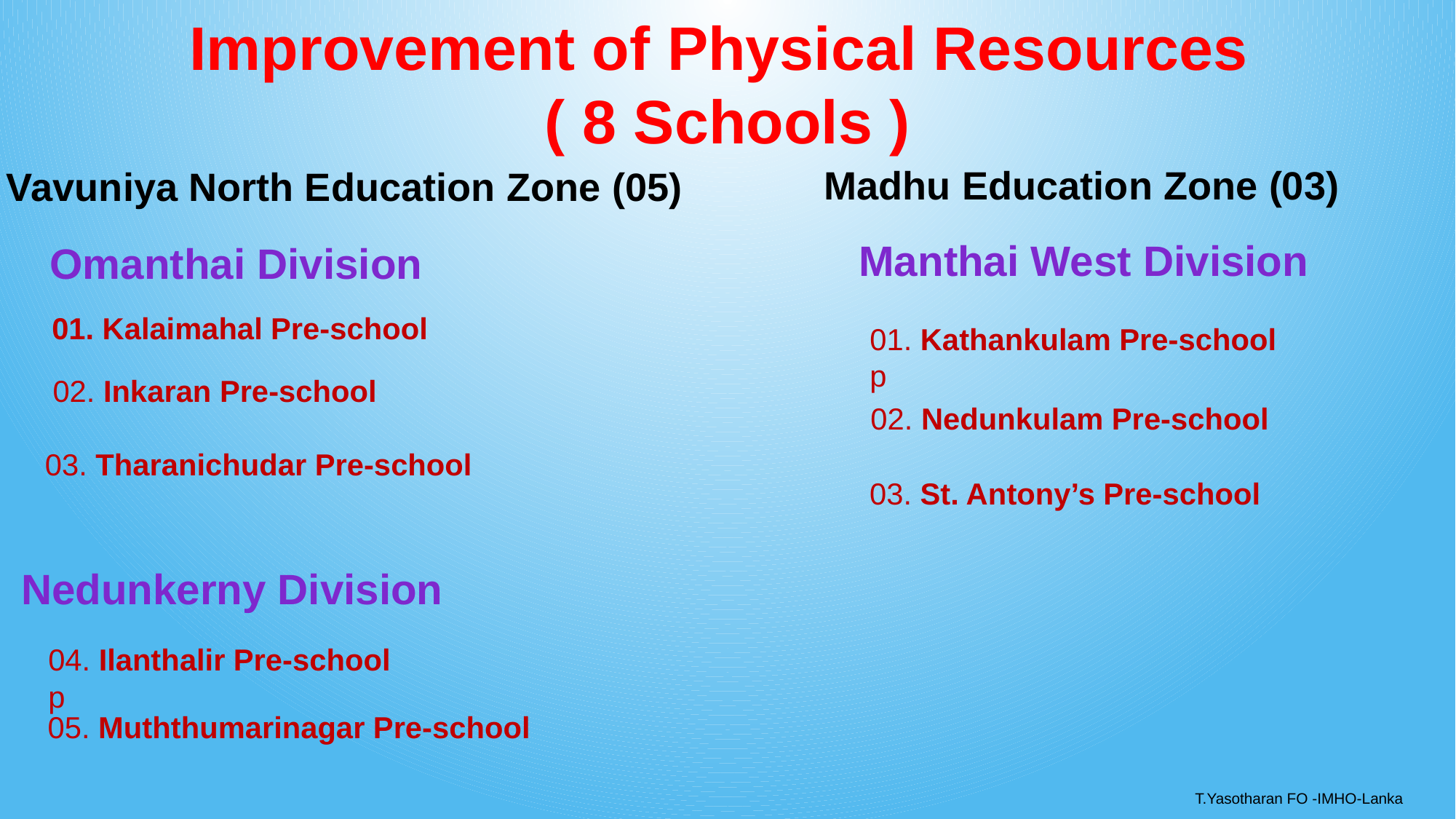

# Improvement of Physical Resources ( 8 Schools )
Madhu Education Zone (03)
Vavuniya North Education Zone (05)
Manthai West Division
Omanthai Division
01. Kalaimahal Pre-school
01. Kathankulam Pre-school
p
02. Inkaran Pre-school
02. Nedunkulam Pre-school
03. Tharanichudar Pre-school
03. St. Antony’s Pre-school
Nedunkerny Division
04. Ilanthalir Pre-school
p
05. Muththumarinagar Pre-school
T.Yasotharan FO -IMHO-Lanka